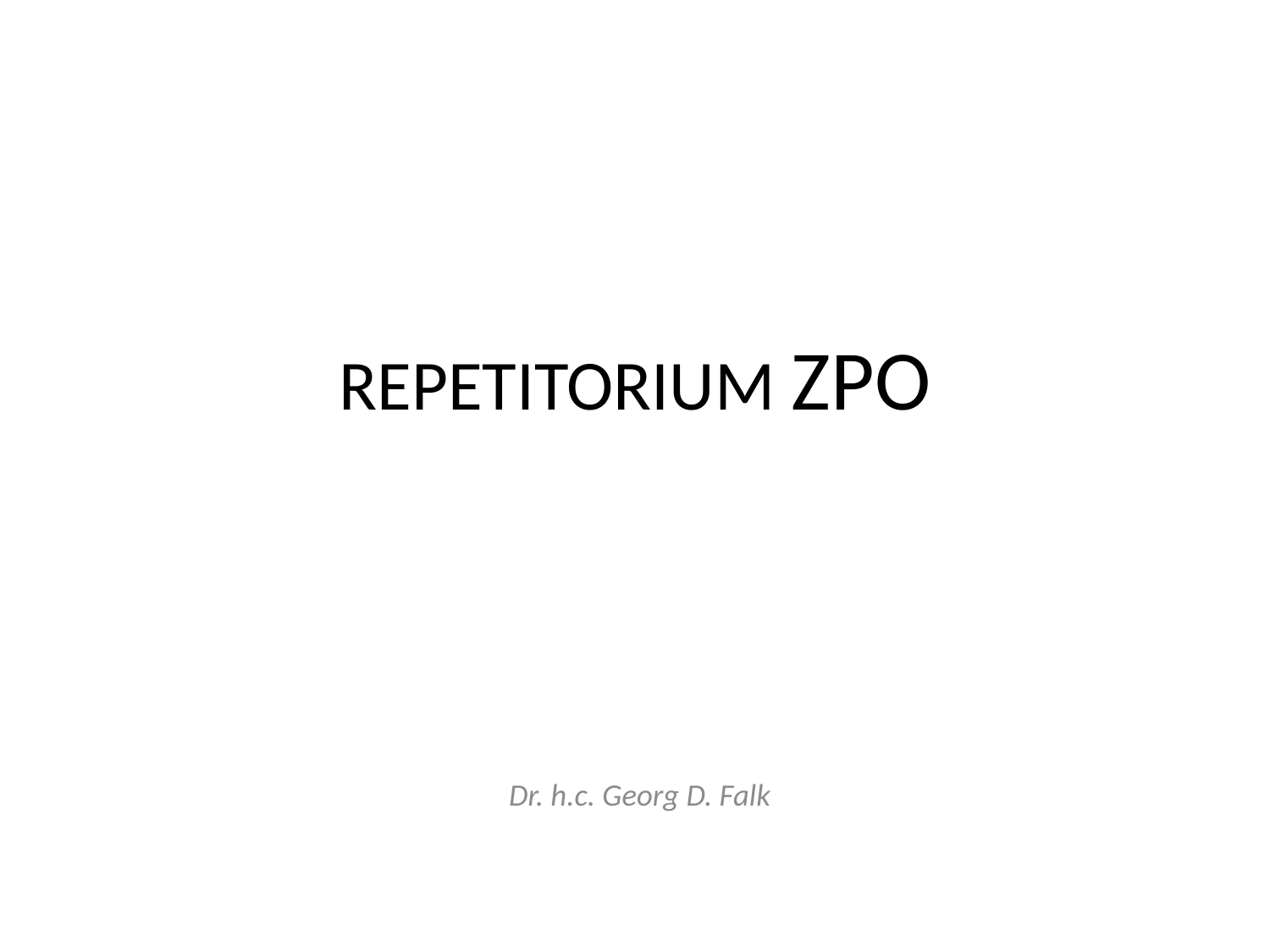

# REPETITORIUM ZPO
Dr. h.c. Georg D. Falk